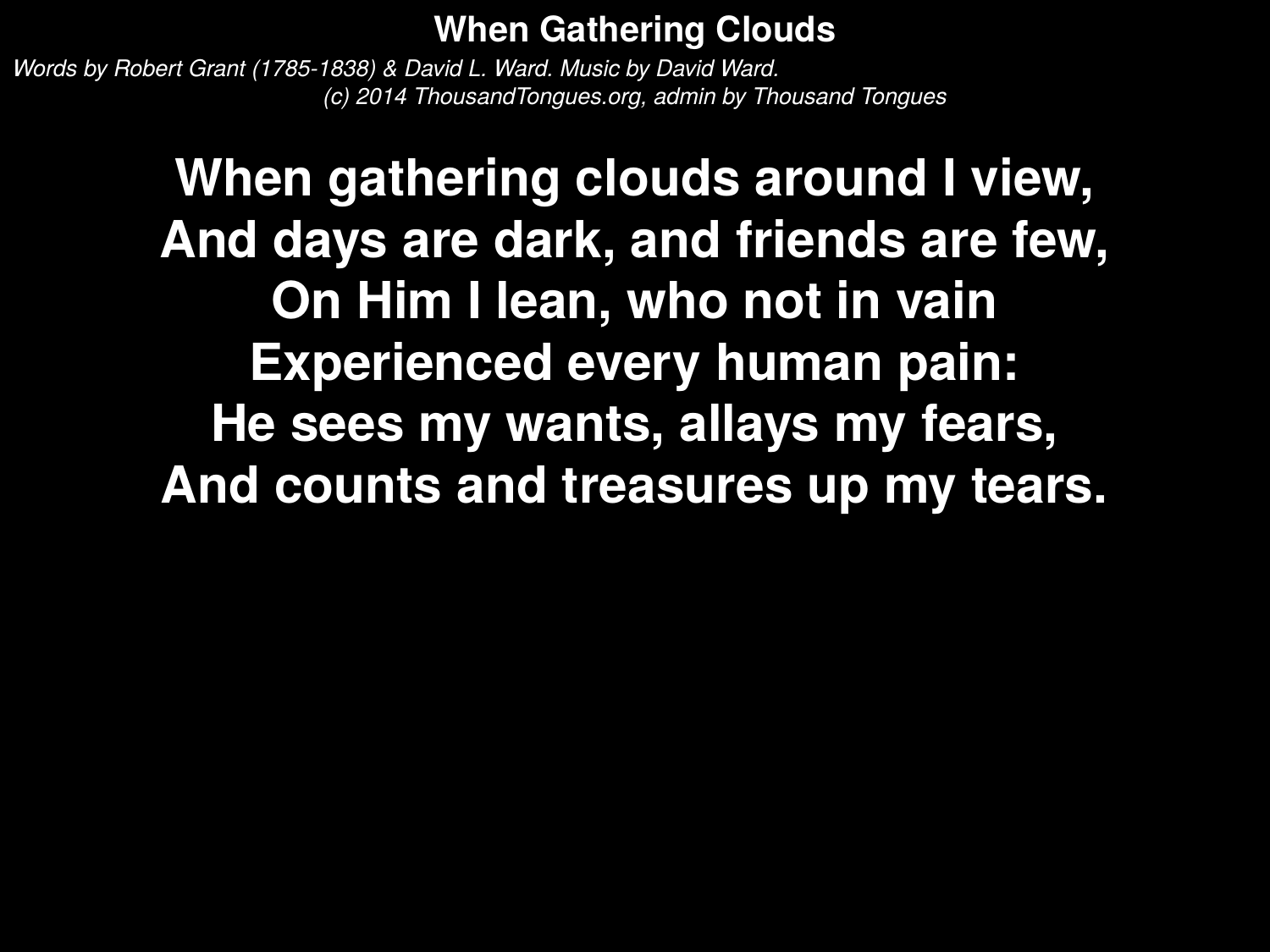

When Gathering Clouds
Words by Robert Grant (1785-1838) & David L. Ward. Music by David Ward.
(c) 2014 ThousandTongues.org, admin by Thousand Tongues
When gathering clouds around I view,
And days are dark, and friends are few,
On Him I lean, who not in vain
Experienced every human pain:
He sees my wants, allays my fears,
And counts and treasures up my tears.